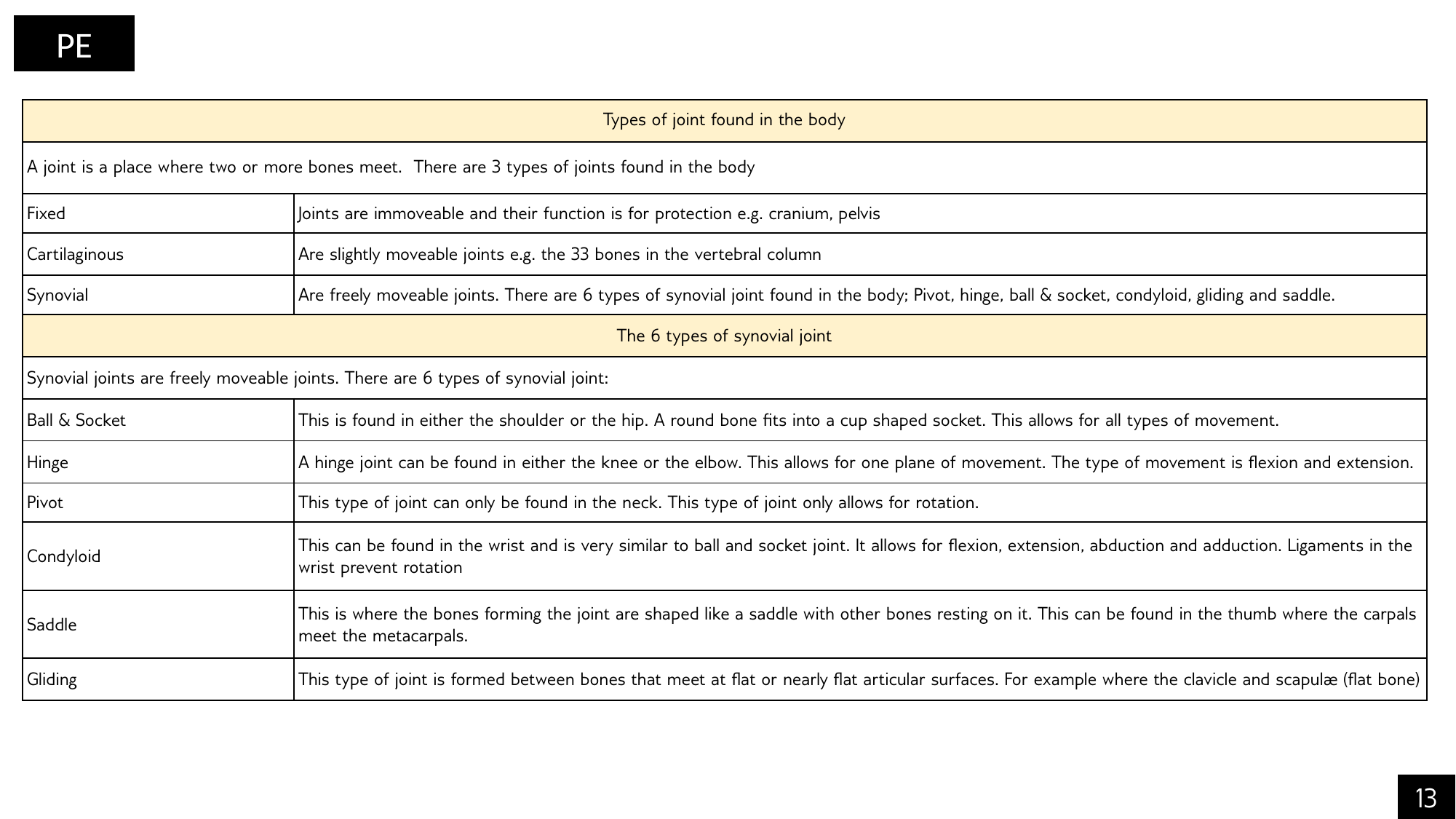

PE
| Types of joint found in the body |  |
| --- | --- |
| A joint is a place where two or more bones meet. There are 3 types of joints found in the body |  |
| Fixed | Joints are immoveable and their function is for protection e.g. cranium, pelvis |
| Cartilaginous | Are slightly moveable joints e.g. the 33 bones in the vertebral column |
| Synovial | Are freely moveable joints. There are 6 types of synovial joint found in the body; Pivot, hinge, ball & socket, condyloid, gliding and saddle. |
| The 6 types of synovial joint |  |
| Synovial joints are freely moveable joints. There are 6 types of synovial joint: |  |
| Ball & Socket | This is found in either the shoulder or the hip. A round bone fits into a cup shaped socket. This allows for all types of movement. |
| Hinge | A hinge joint can be found in either the knee or the elbow. This allows for one plane of movement. The type of movement is flexion and extension. |
| Pivot | This type of joint can only be found in the neck. This type of joint only allows for rotation. |
| Condyloid | This can be found in the wrist and is very similar to ball and socket joint. It allows for flexion, extension, abduction and adduction. Ligaments in the wrist prevent rotation |
| Saddle | This is where the bones forming the joint are shaped like a saddle with other bones resting on it. This can be found in the thumb where the carpals meet the metacarpals. |
| Gliding | This type of joint is formed between bones that meet at flat or nearly flat articular surfaces. For example where the clavicle and scapulae (flat bone) |
13